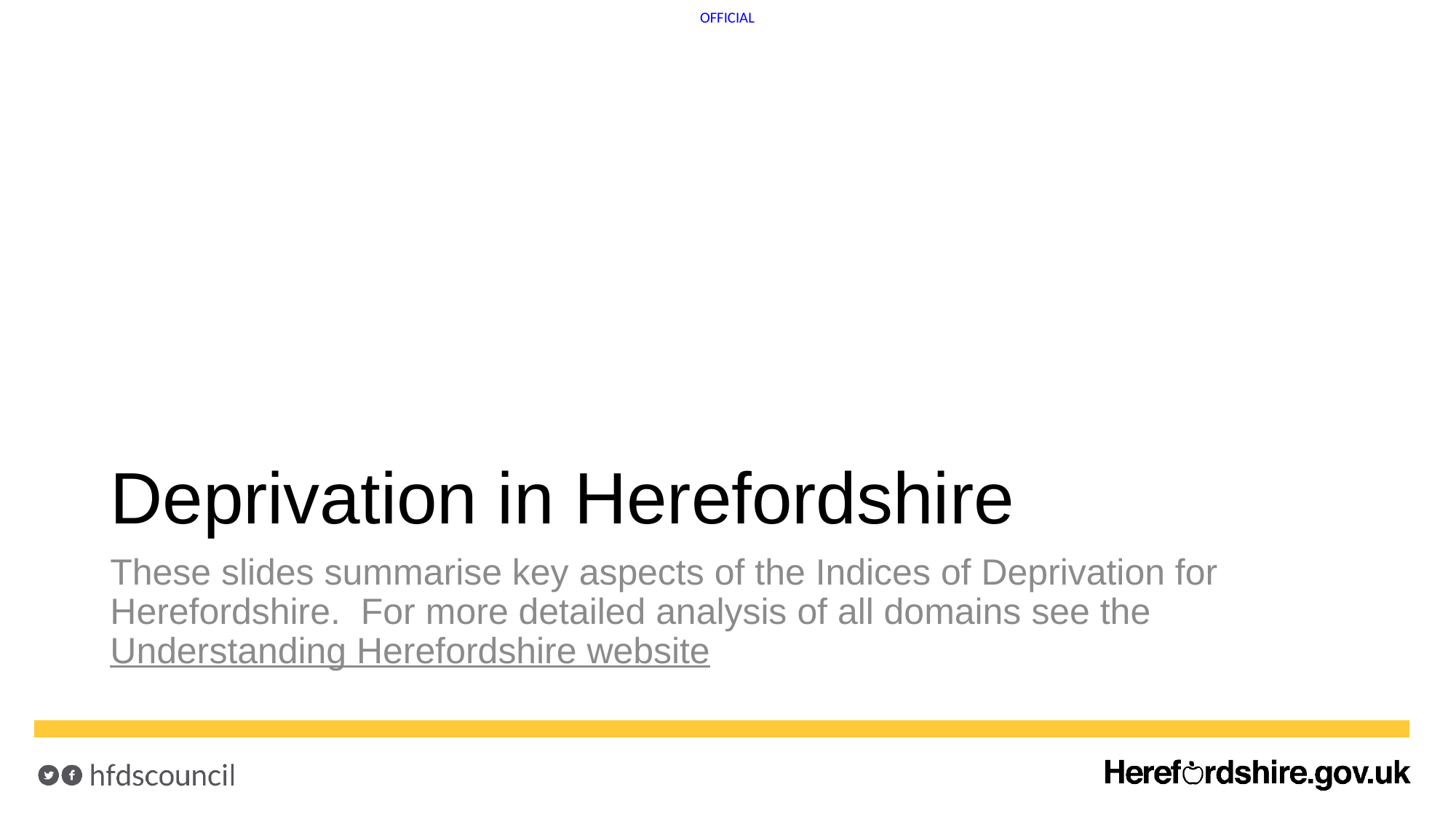

# Deprivation in Herefordshire
These slides summarise key aspects of the Indices of Deprivation for Herefordshire.  For more detailed analysis of all domains see the Understanding Herefordshire website